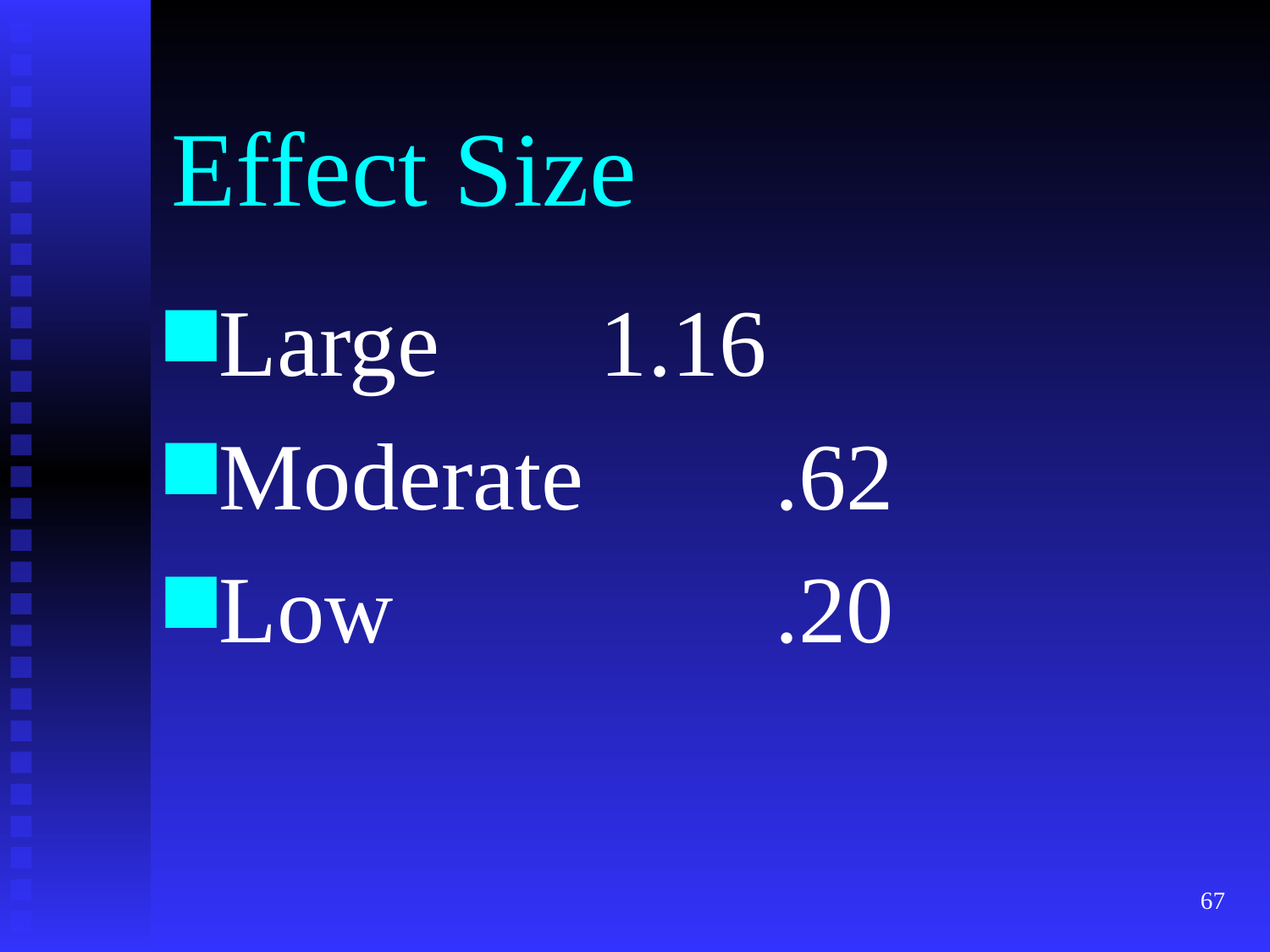

# Effect Size
Large		1.16
Moderate 	  .62
Low		  	  .20

67